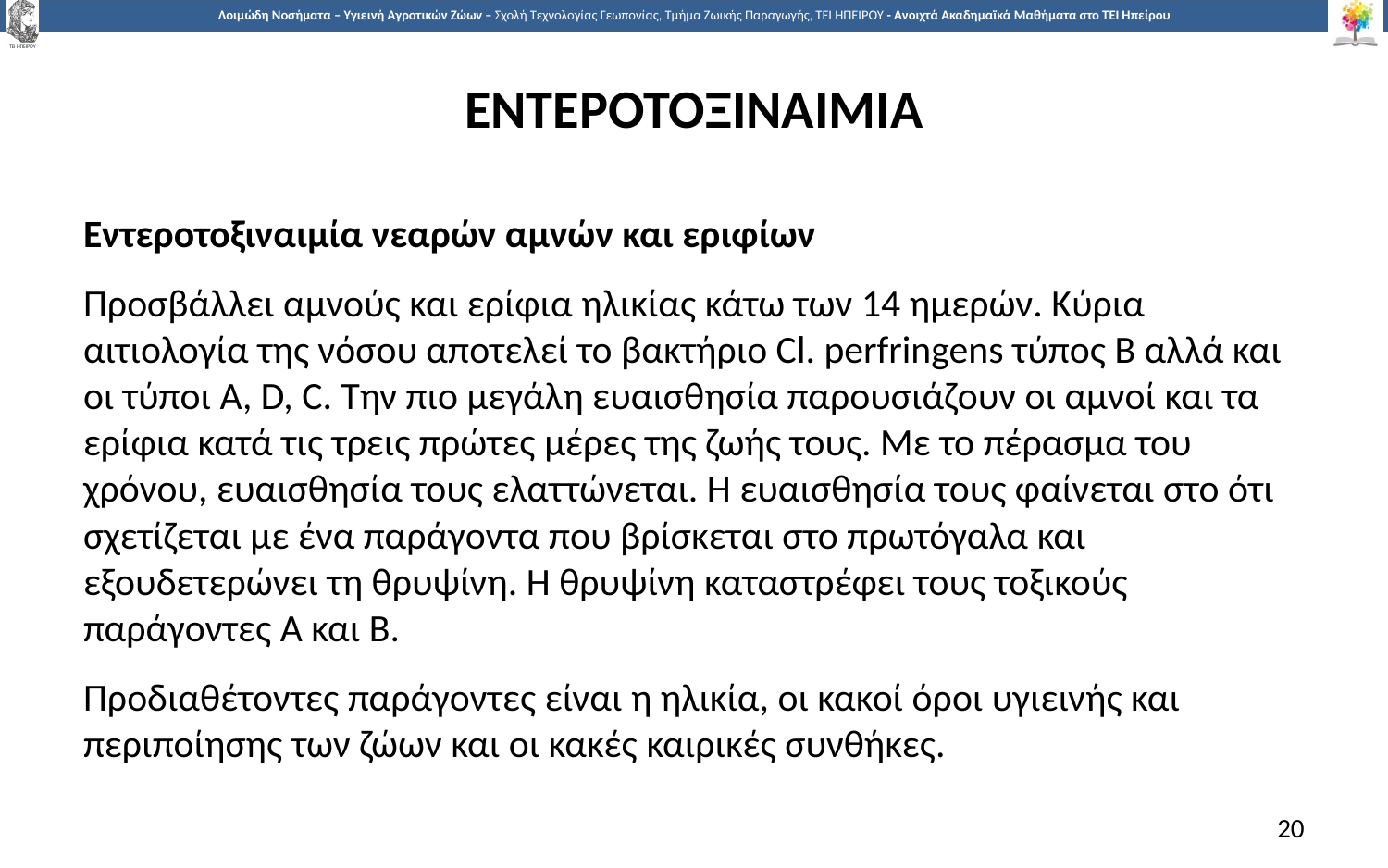

# ΕΝΤΕΡΟΤΟΞΙΝΑΙΜΙΑ
Εντεροτοξιναιμία νεαρών αμνών και εριφίων
Προσβάλλει αμνούς και ερίφια ηλικίας κάτω των 14 ημερών. Κύρια αιτιολογία της νόσου αποτελεί το βακτήριο Cl. perfringens τύπος Β αλλά και οι τύποι A, D, C. Την πιο μεγάλη ευαισθησία παρουσιάζουν οι αμνοί και τα ερίφια κατά τις τρεις πρώτες μέρες της ζωής τους. Με το πέρασμα του χρόνου, ευαισθησία τους ελαττώνεται. Η ευαισθησία τους φαίνεται στο ότι σχετίζεται με ένα παράγοντα που βρίσκεται στο πρωτόγαλα και εξουδετερώνει τη θρυψίνη. Η θρυψίνη καταστρέφει τους τοξικούς παράγοντες Α και Β.
Προδιαθέτοντες παράγοντες είναι η ηλικία, οι κακοί όροι υγιεινής και περιποίησης των ζώων και οι κακές καιρικές συνθήκες.
20